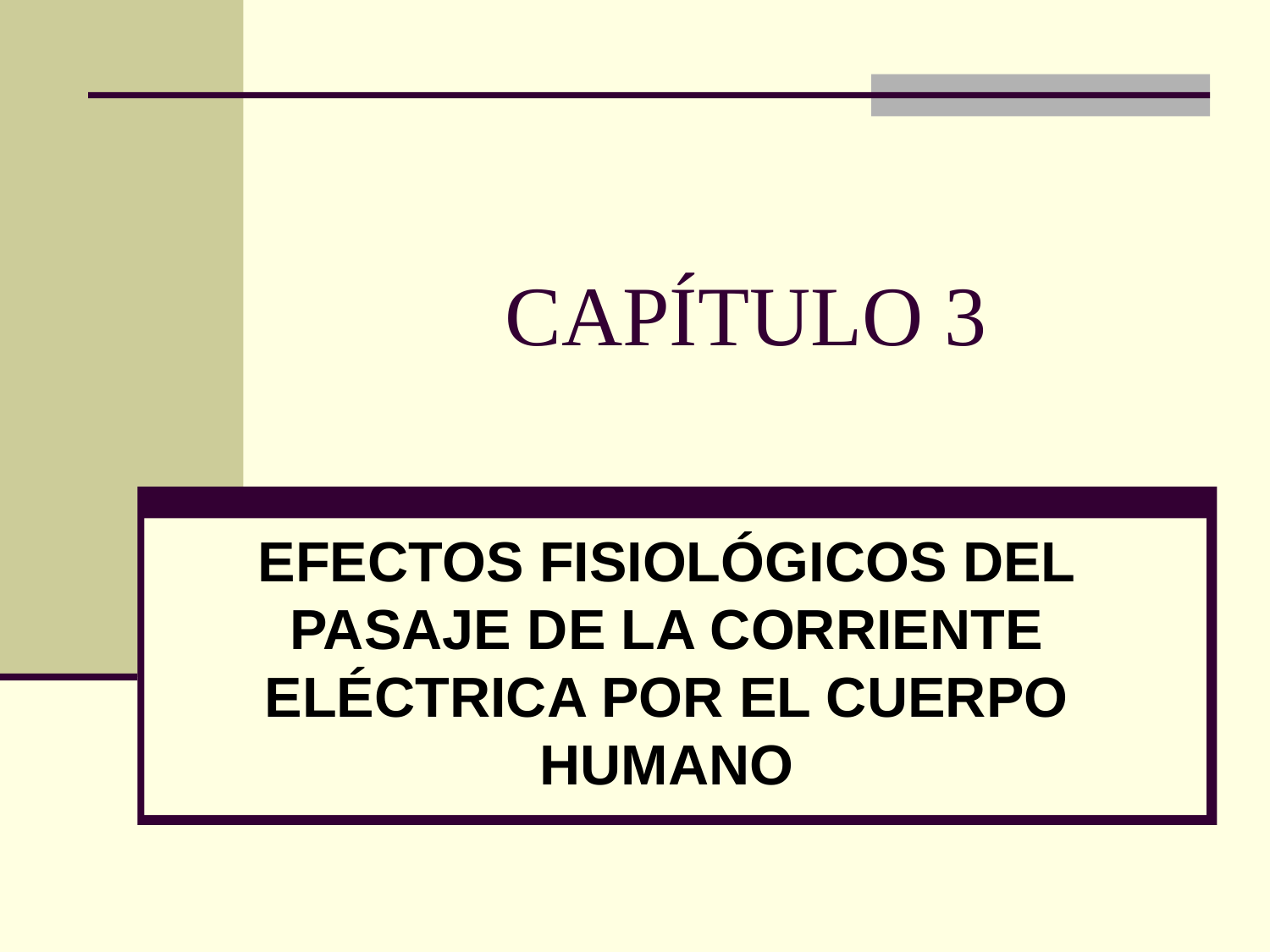

# CAPÍTULO 3
EFECTOS FISIOLÓGICOS DEL PASAJE DE LA CORRIENTE ELÉCTRICA POR EL CUERPO HUMANO